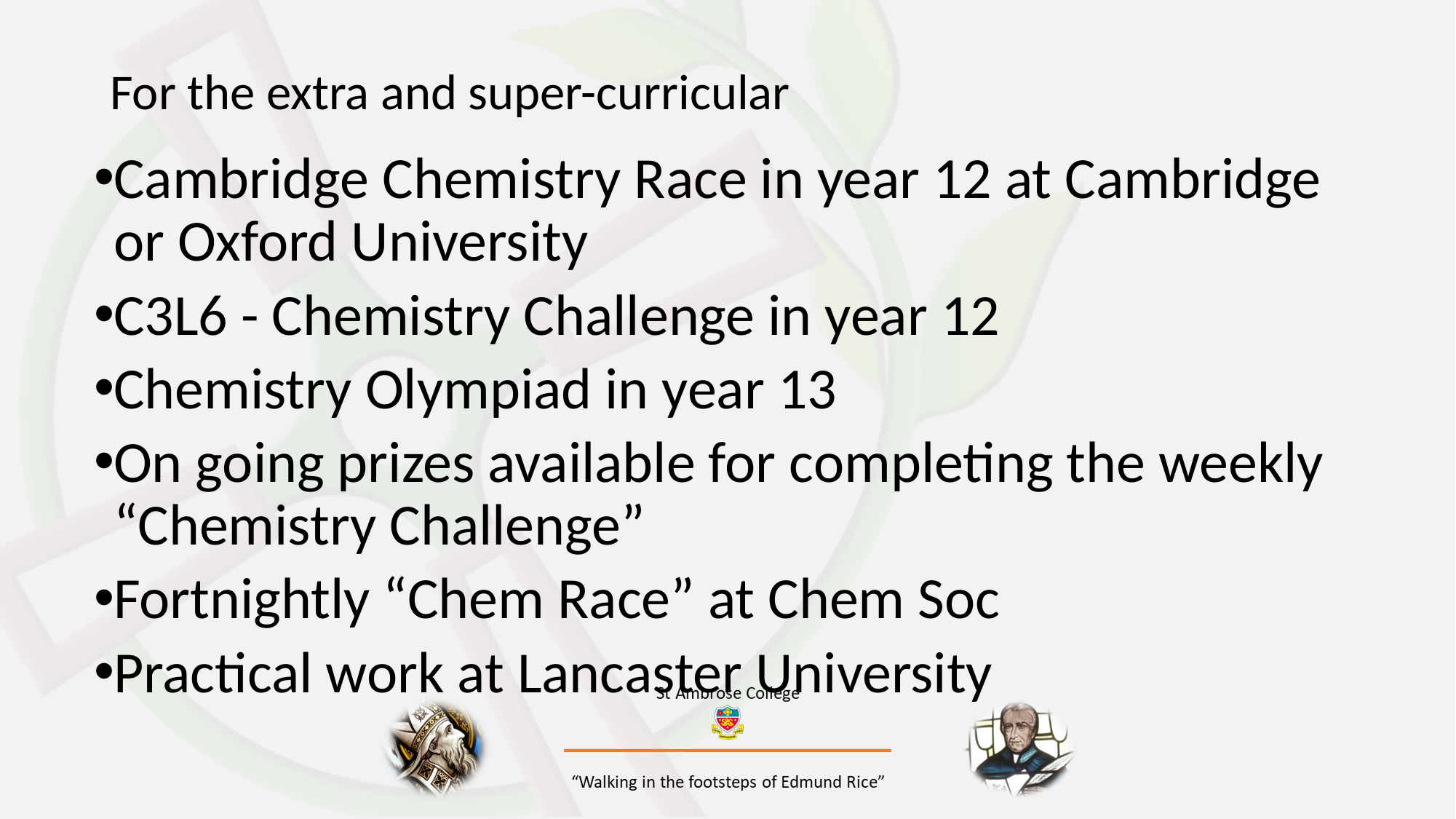

# For the extra and super-curricular
Cambridge Chemistry Race in year 12 at Cambridge or Oxford University
C3L6 - Chemistry Challenge in year 12
Chemistry Olympiad in year 13
On going prizes available for completing the weekly “Chemistry Challenge”
Fortnightly “Chem Race” at Chem Soc
Practical work at Lancaster University